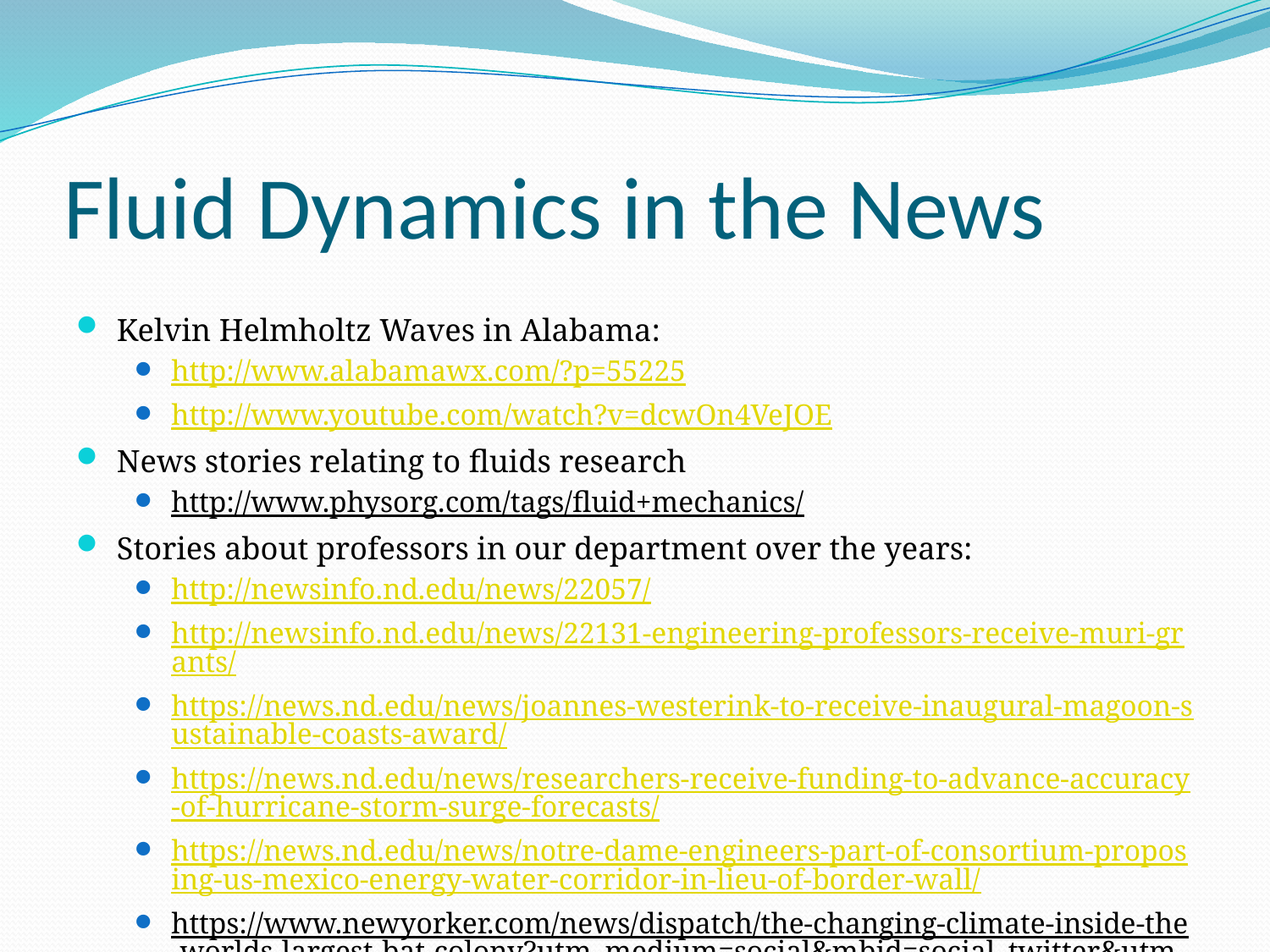

# Fluid Dynamics in the News
Kelvin Helmholtz Waves in Alabama:
http://www.alabamawx.com/?p=55225
http://www.youtube.com/watch?v=dcwOn4VeJOE
News stories relating to fluids research
http://www.physorg.com/tags/fluid+mechanics/
Stories about professors in our department over the years:
http://newsinfo.nd.edu/news/22057/
http://newsinfo.nd.edu/news/22131-engineering-professors-receive-muri-grants/
https://news.nd.edu/news/joannes-westerink-to-receive-inaugural-magoon-sustainable-coasts-award/
https://news.nd.edu/news/researchers-receive-funding-to-advance-accuracy-of-hurricane-storm-surge-forecasts/
https://news.nd.edu/news/notre-dame-engineers-part-of-consortium-proposing-us-mexico-energy-water-corridor-in-lieu-of-border-wall/
https://www.newyorker.com/news/dispatch/the-changing-climate-inside-the-worlds-largest-bat-colony?utm_medium=social&mbid=social_twitter&utm_social-type=owned&utm_source=twitter&utm_brand=tny